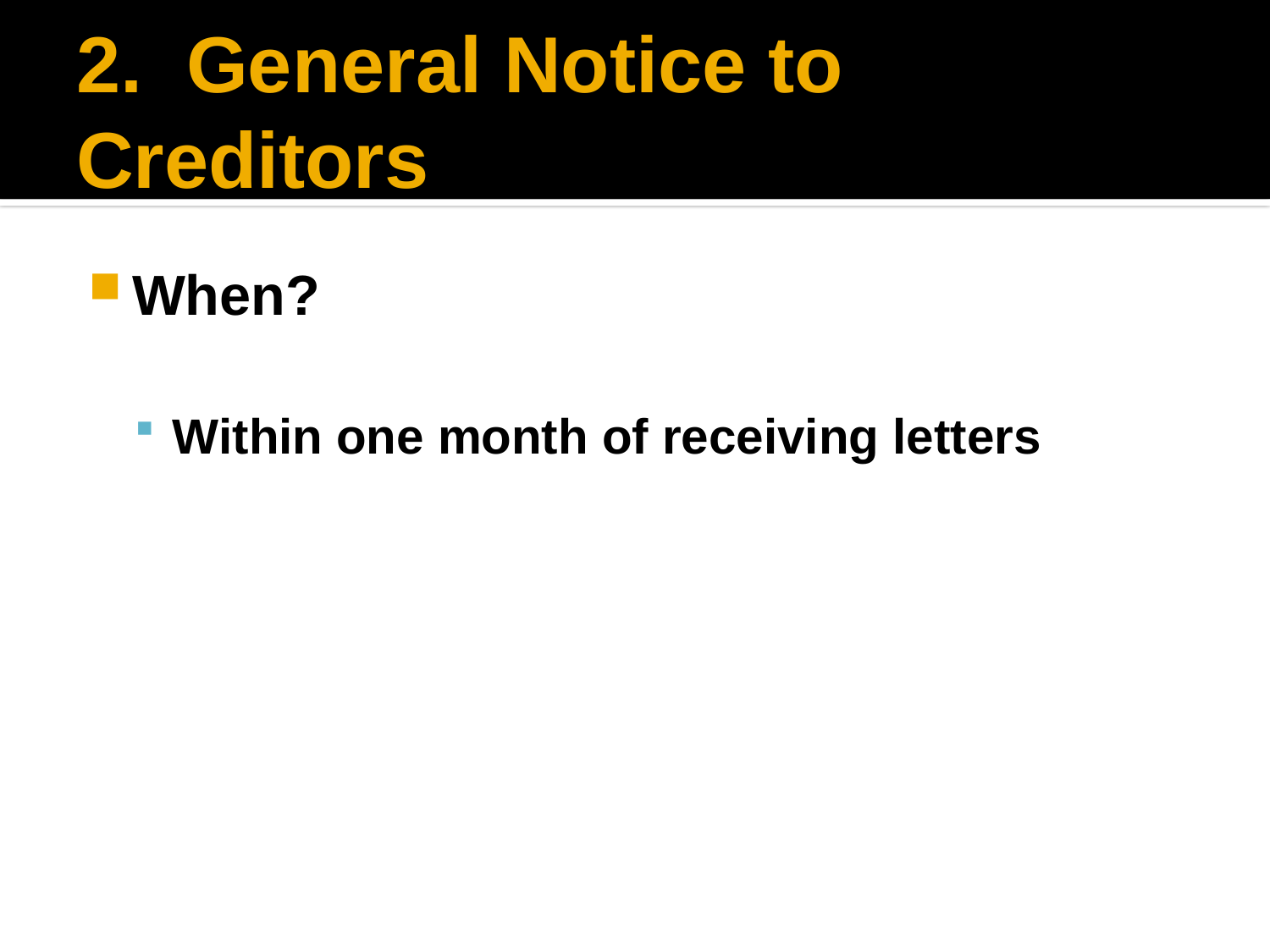

# 2.  General Notice to Creditors
When?

Within one month of receiving letters